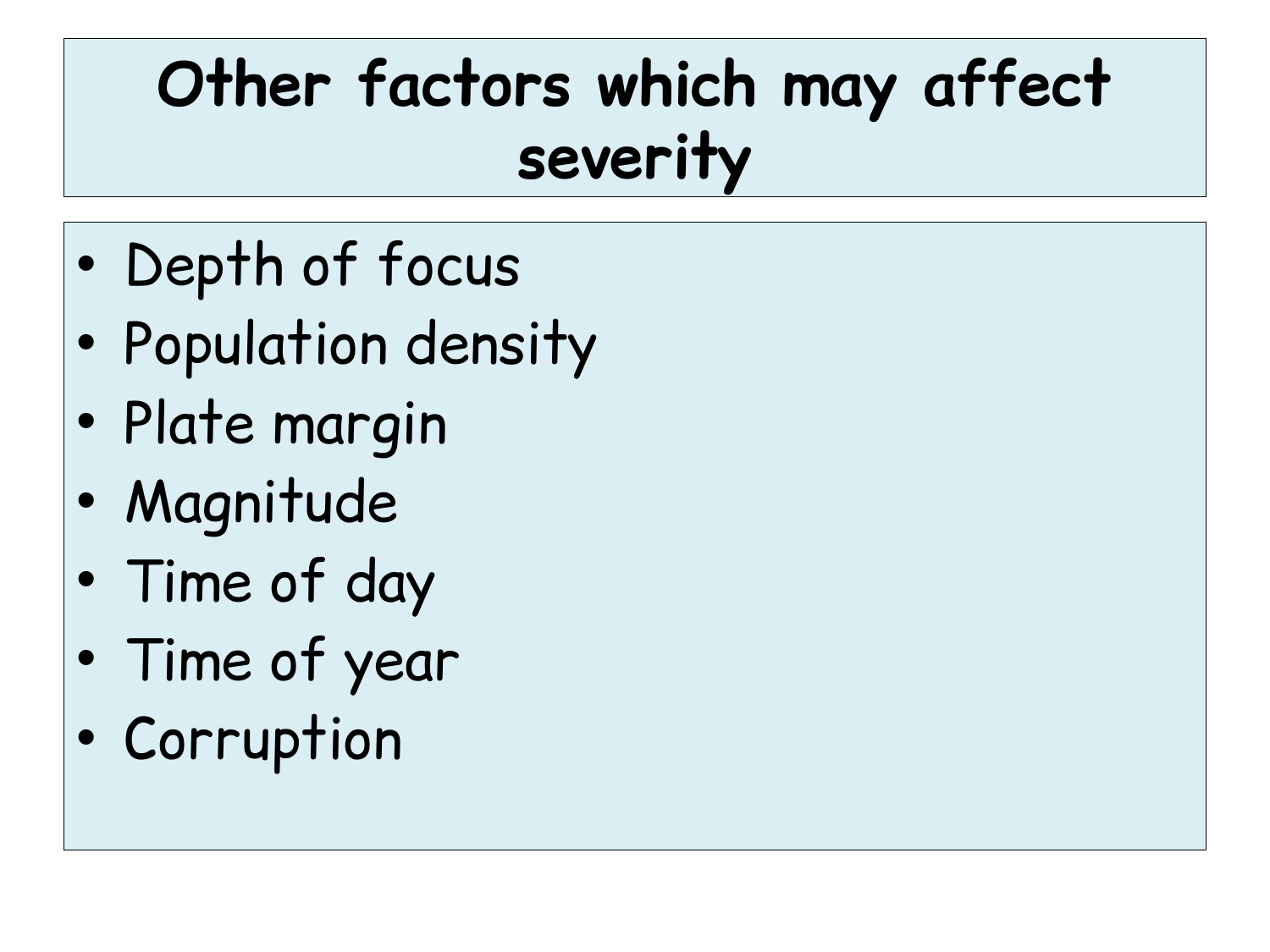

# Other factors which may affect severity
Depth of focus
Population density
Plate margin
Magnitude
Time of day
Time of year
Corruption